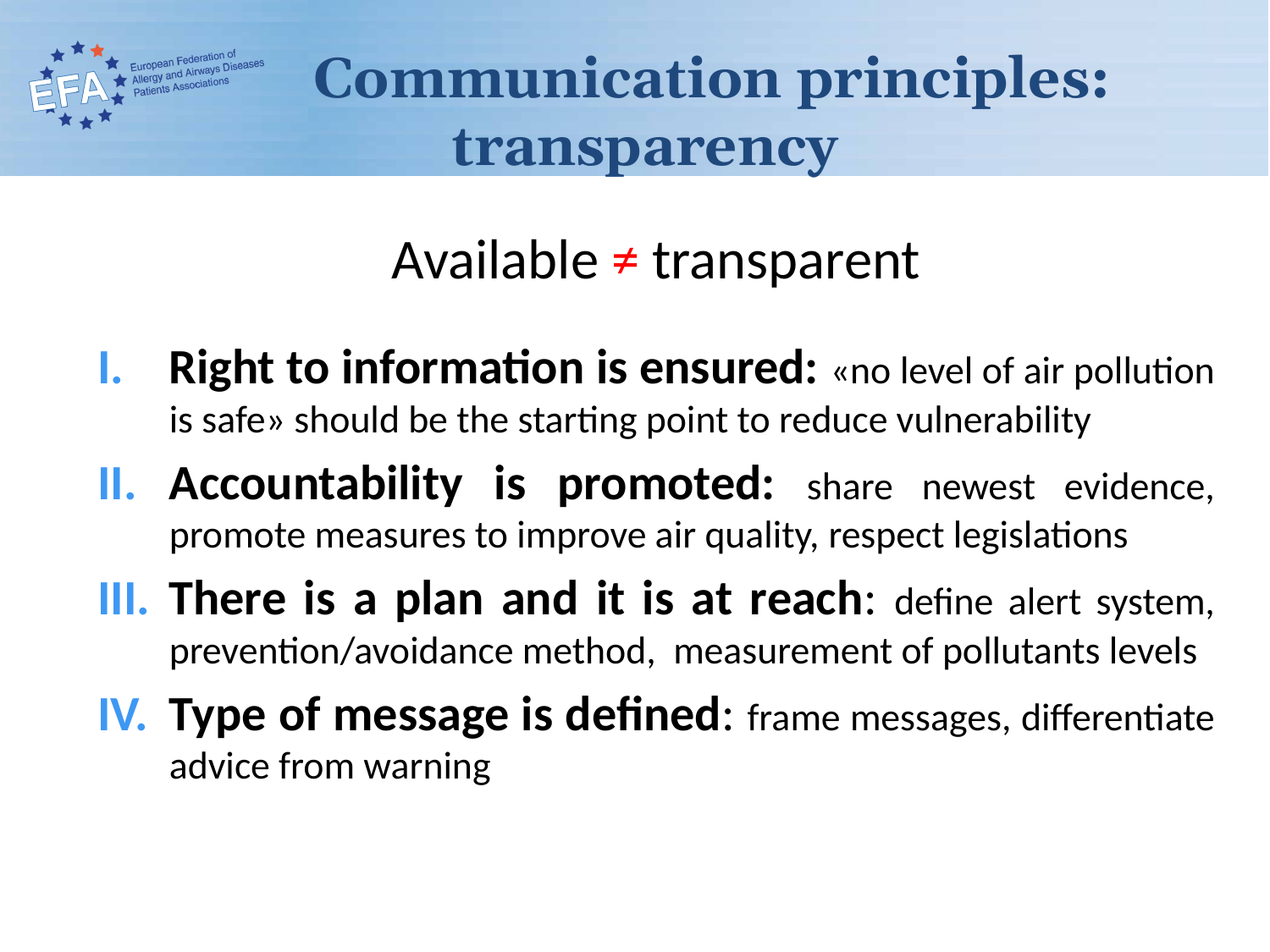

# Communication principles: transparency
Available ≠ transparent

Right to information is ensured: «no level of air pollution is safe» should be the starting point to reduce vulnerability
Accountability is promoted: share newest evidence, promote measures to improve air quality, respect legislations
There is a plan and it is at reach: define alert system, prevention/avoidance method,  measurement of pollutants levels
Type of message is defined: frame messages, differentiate advice from warning